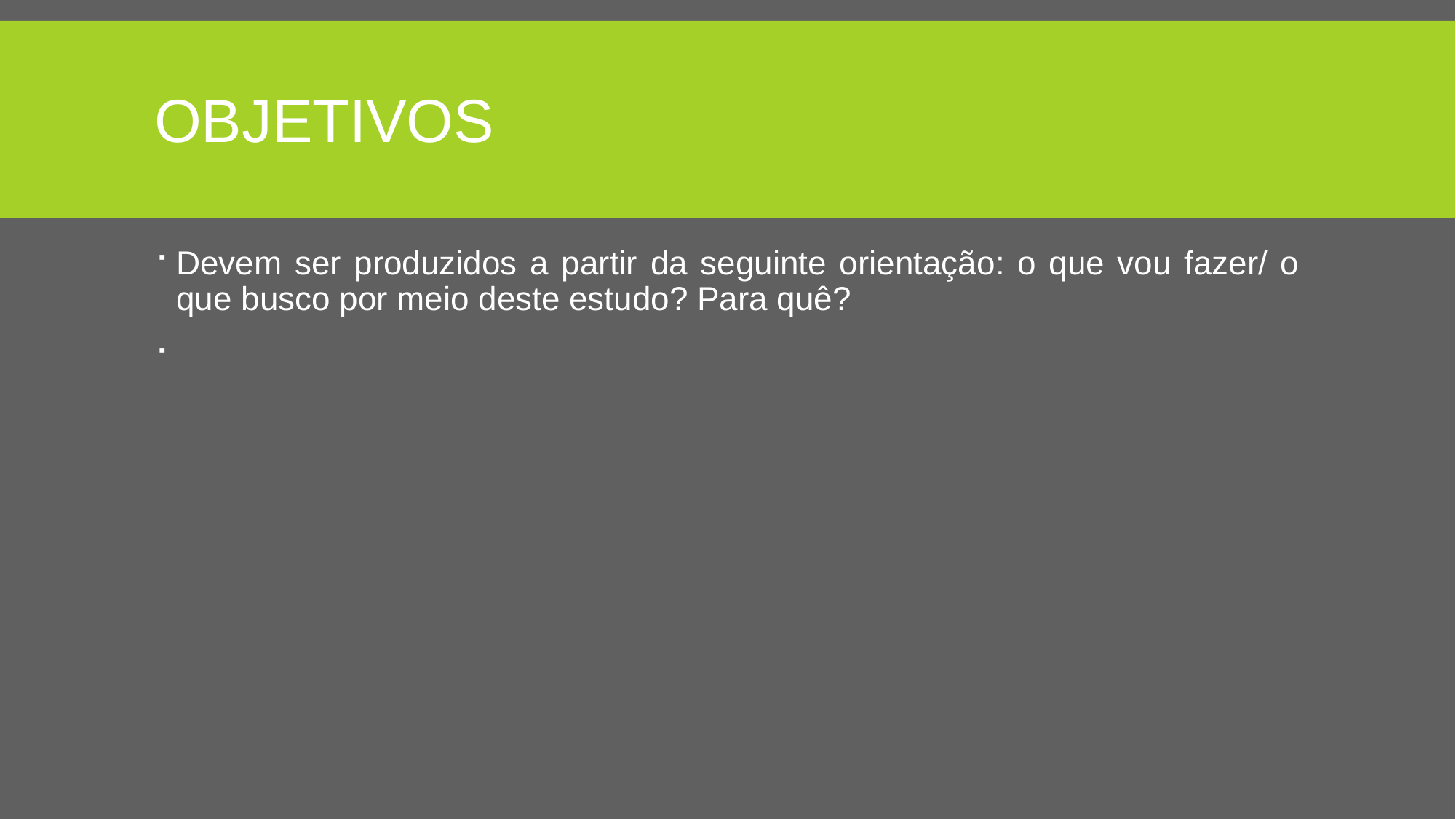

# Objetivos
Devem ser produzidos a partir da seguinte orientação: o que vou fazer/ o que busco por meio deste estudo? Para quê?